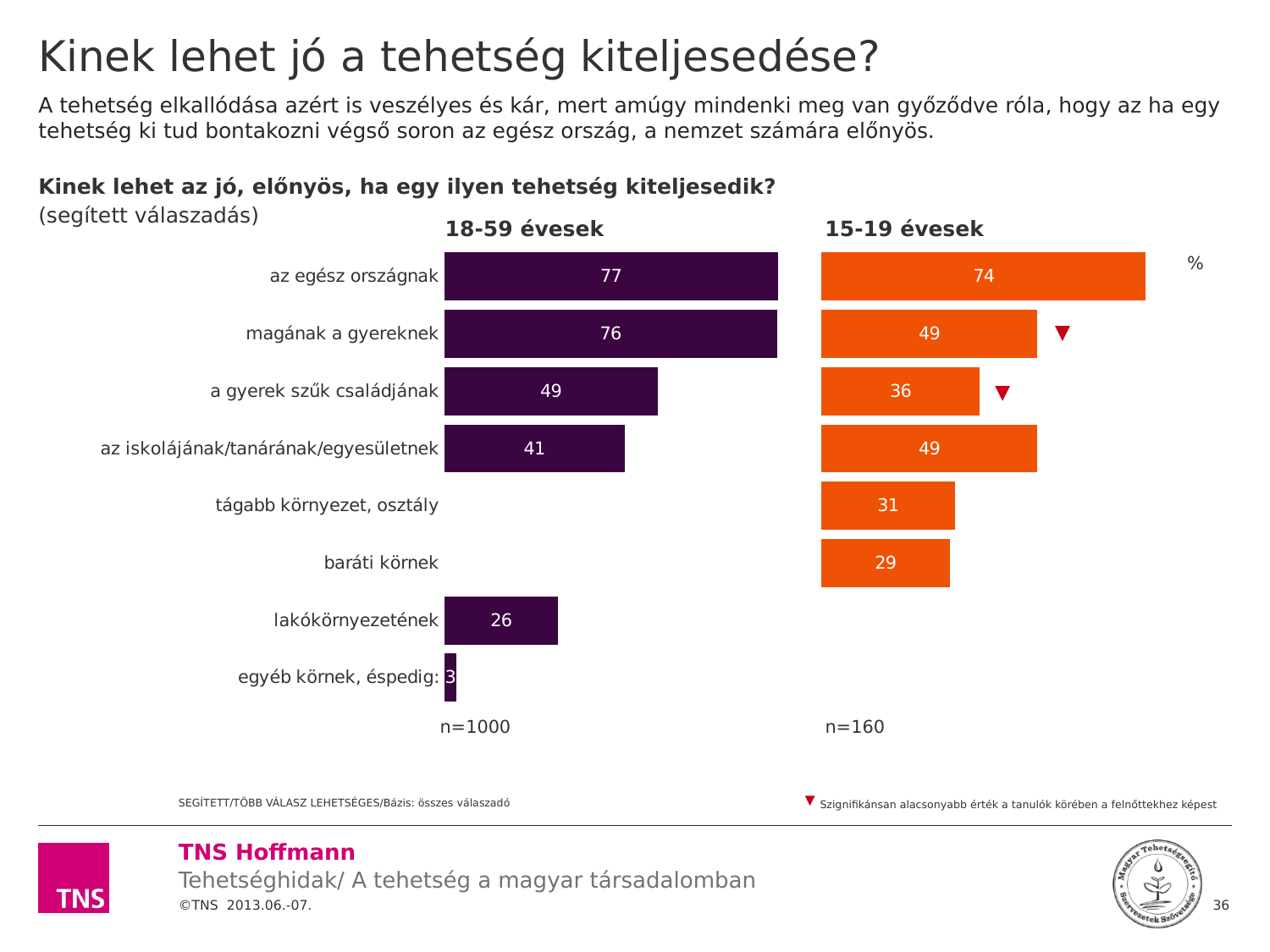

# Kinek lehet jó a tehetség kiteljesedése?
A tehetség elkallódása azért is veszélyes és kár, mert amúgy mindenki meg van győződve róla, hogy az ha egy  tehetség ki tud bontakozni végső soron az egész ország, a nemzet számára előnyös.
Kinek lehet az jó, előnyös, ha egy ilyen tehetség kiteljesedik?
(segített válaszadás)

### Chart: %

| Category | 18-59 évesek | köz1 | 15-19 évesek |
|---|---|---|---|
| az egész országnak | 76.51268019383343 | 10.0 | 74.4 |
| magának a gyereknek | 76.33809190188008 | 10.174588291953356 | 49.4 |
| a gyerek szűk családjának | 49.00575364257695 | 37.506926551256484 | 36.3 |
| az iskolájának/tanárának/egyesületnek | 41.39221330237844 | 45.120466891454996 | 49.4 |
| tágabb környezet, osztály | None | 86.51268019383343 | 30.6 |
| baráti körnek | None | 86.51268019383343 | 29.4 |
| lakókörnyezetének | 26.127844346048157 | 60.384835847785276 | None |
| egyéb körnek, éspedig: | 2.866965215542595 | 83.64571497829084 | None |
18-59 évesek
15-19 évesek

n=1000
n=160
SEGÍTETT/TÖBB VÁLASZ LEHETSÉGES/Bázis: összes válaszadó

Szignifikánsan alacsonyabb érték a tanulók körében a felnőttekhez képest
36